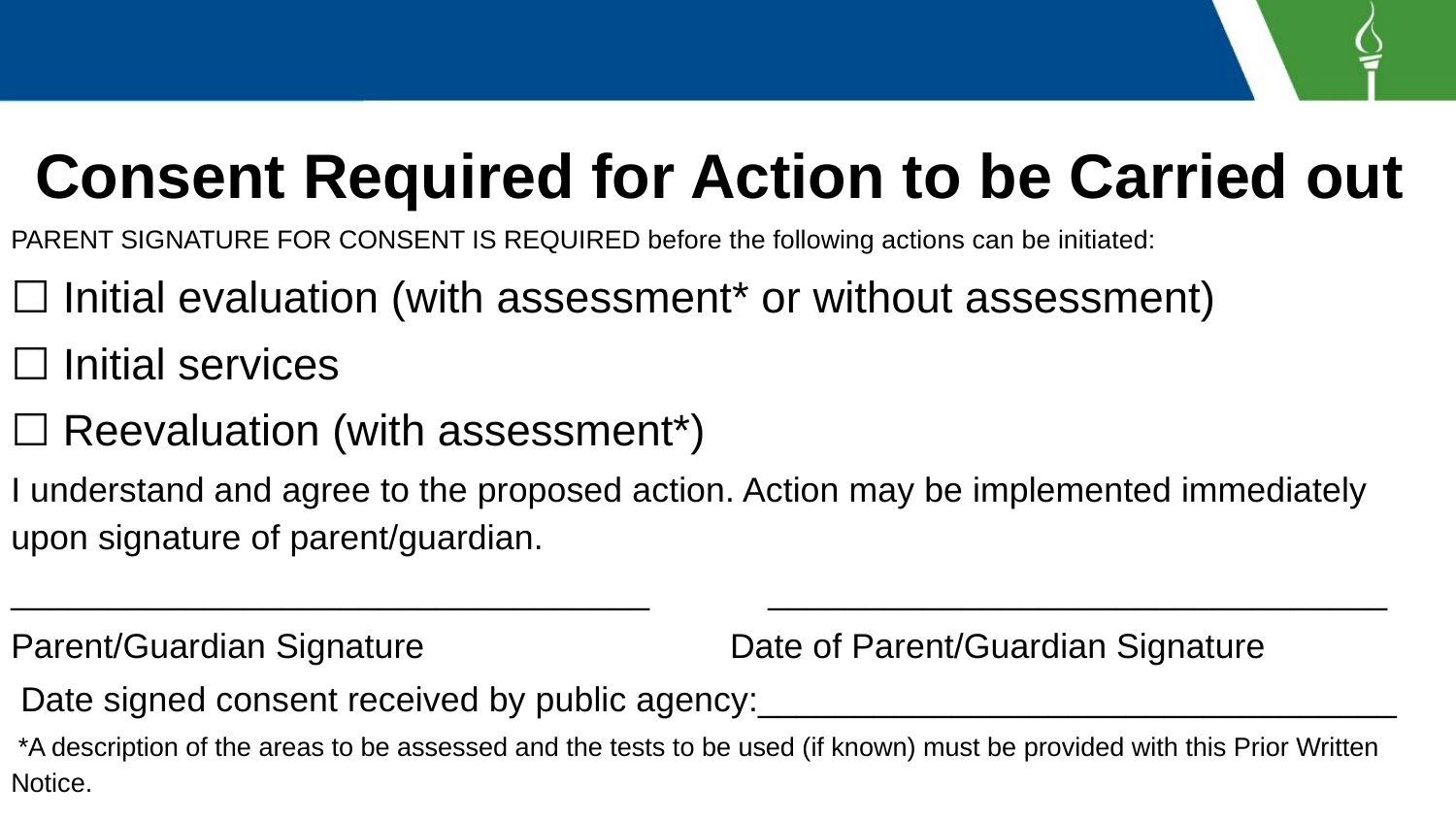

# Consent Required for Action to be Carried out
PARENT SIGNATURE FOR CONSENT IS REQUIRED before the following actions can be initiated:
☐ Initial evaluation (with assessment* or without assessment)
☐ Initial services
☐ Reevaluation (with assessment*)
I understand and agree to the proposed action. Action may be implemented immediately upon signature of parent/guardian.
_________________________________   	       	________________________________
Parent/Guardian Signature                            	Date of Parent/Guardian Signature
 Date signed consent received by public agency:_________________________________
 *A description of the areas to be assessed and the tests to be used (if known) must be provided with this Prior Written Notice.